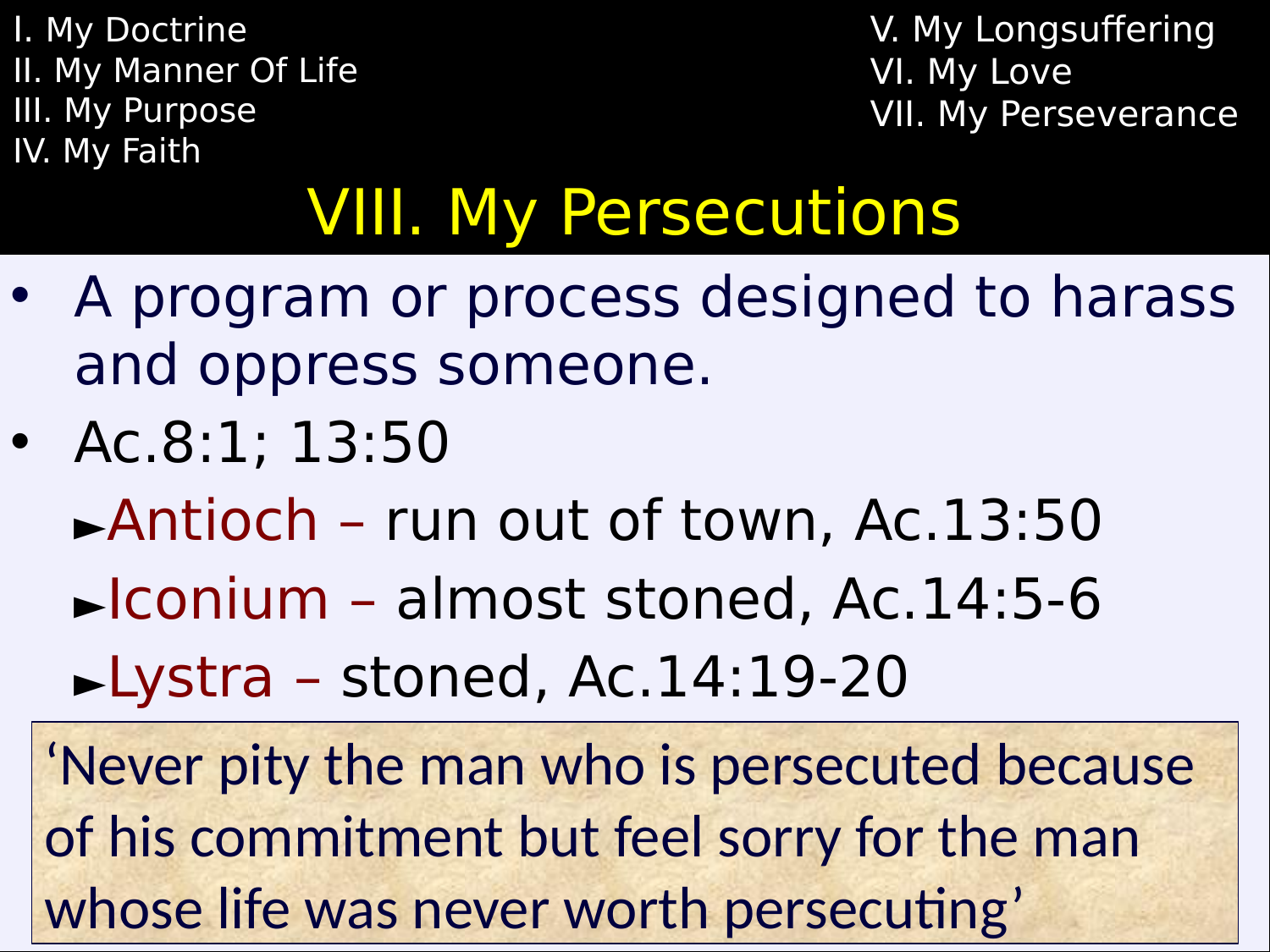

I. My Doctrine
II. My Manner Of Life
III. My Purpose
IV. My Faith
V. My Longsuffering
VI. My Love
VII. My Perseverance
# VIII. My Persecutions
A program or process designed to harass and oppress someone.
Ac.8:1; 13:50
►Antioch – run out of town, Ac.13:50
►Iconium – almost stoned, Ac.14:5-6
►Lystra – stoned, Ac.14:19-20
‘Never pity the man who is persecuted because of his commitment but feel sorry for the man whose life was never worth persecuting’